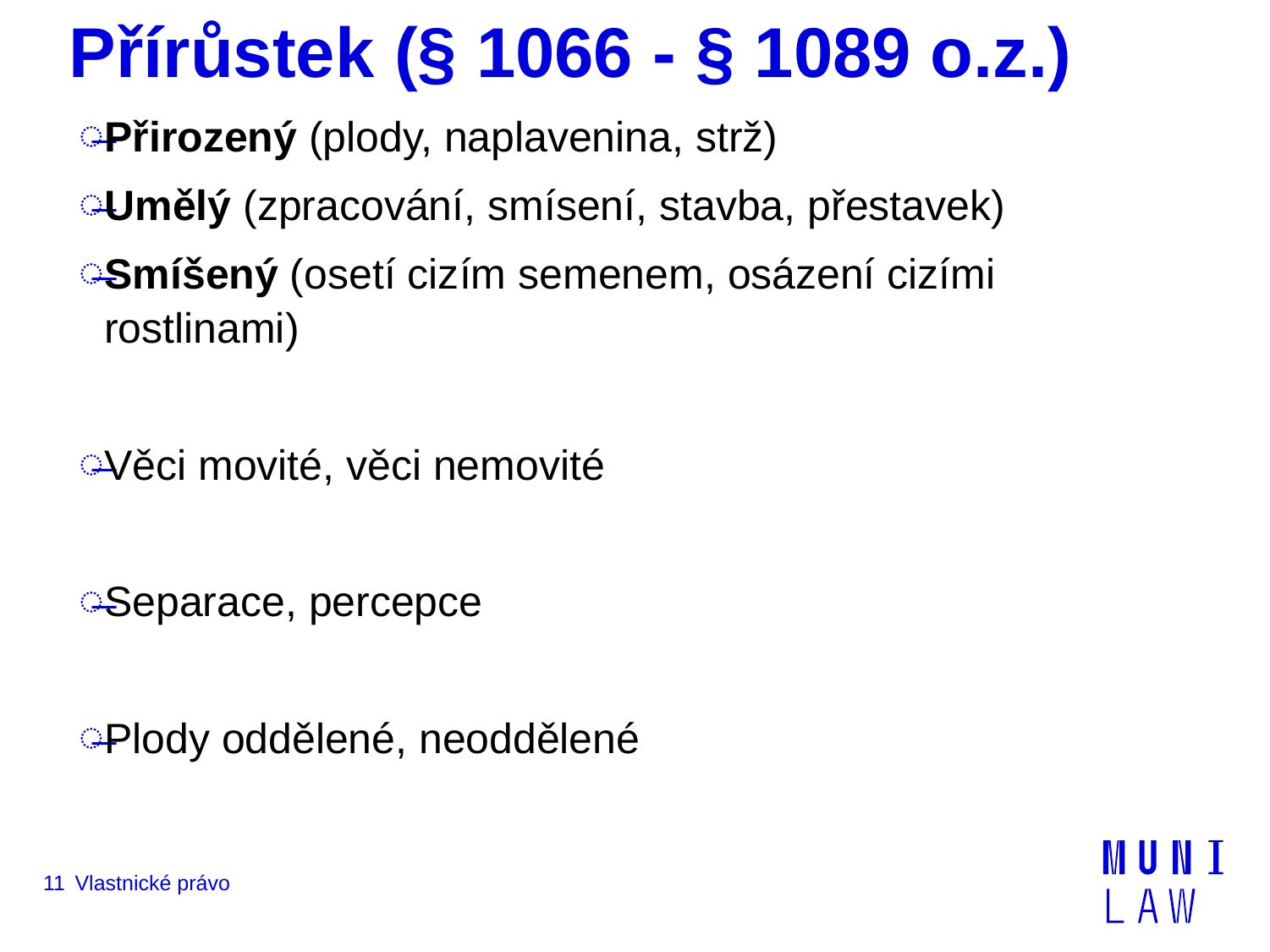

# Přírůstek (§ 1066 - § 1089 o.z.)
Přirozený (plody, naplavenina, strž)
Umělý (zpracování, smísení, stavba, přestavek)
Smíšený (osetí cizím semenem, osázení cizími rostlinami)

Věci movité, věci nemovité

Separace, percepce

Plody oddělené, neoddělené

11
Vlastnické právo